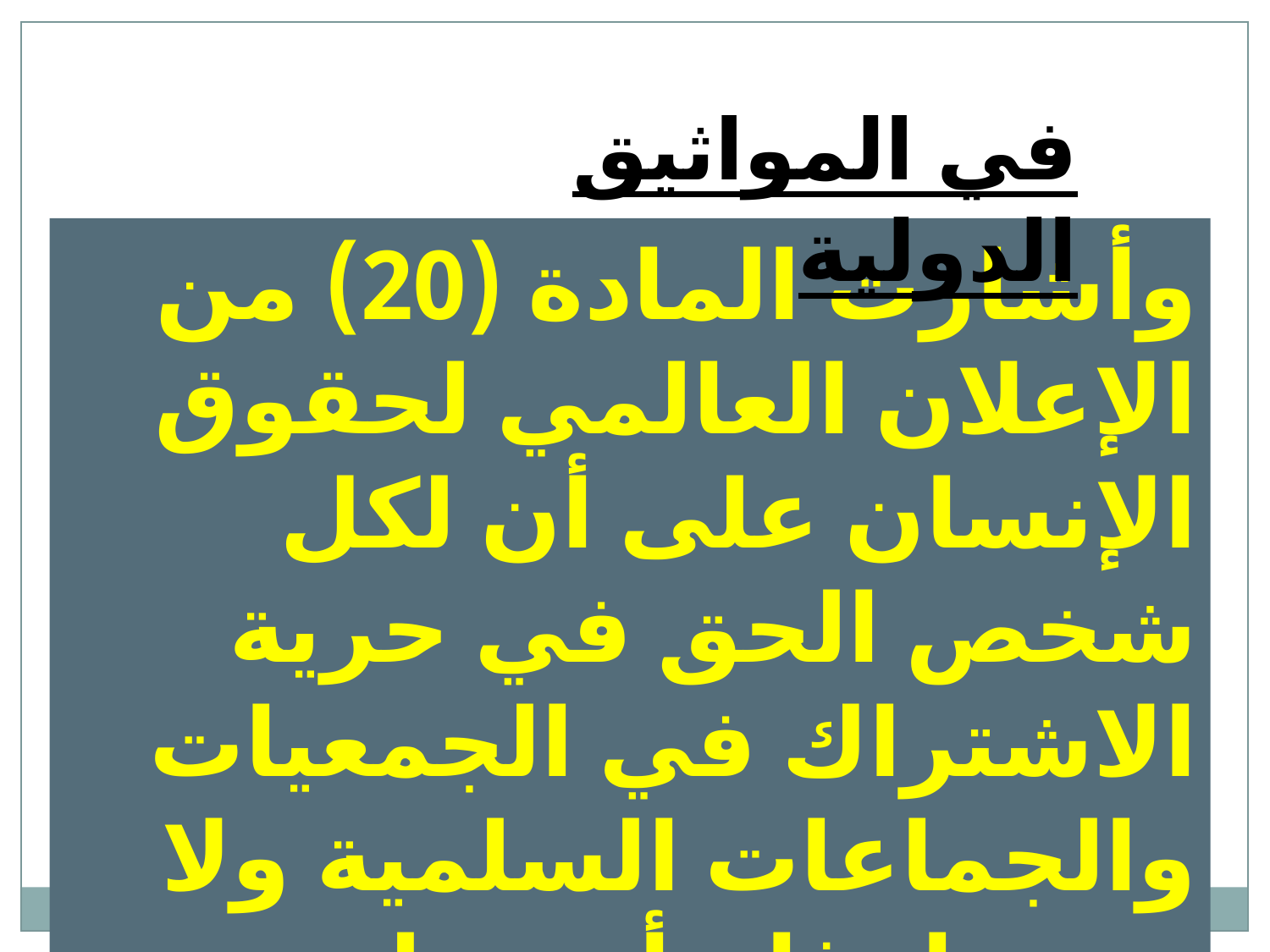

في المواثيق الدولية
وأشارت المادة (20) من الإعلان العالمي لحقوق الإنسان على أن لكل شخص الحق في حرية الاشتراك في الجمعيات والجماعات السلمية ولا يجوز إرغام أحد على الانضمام إلى جمعية ما.